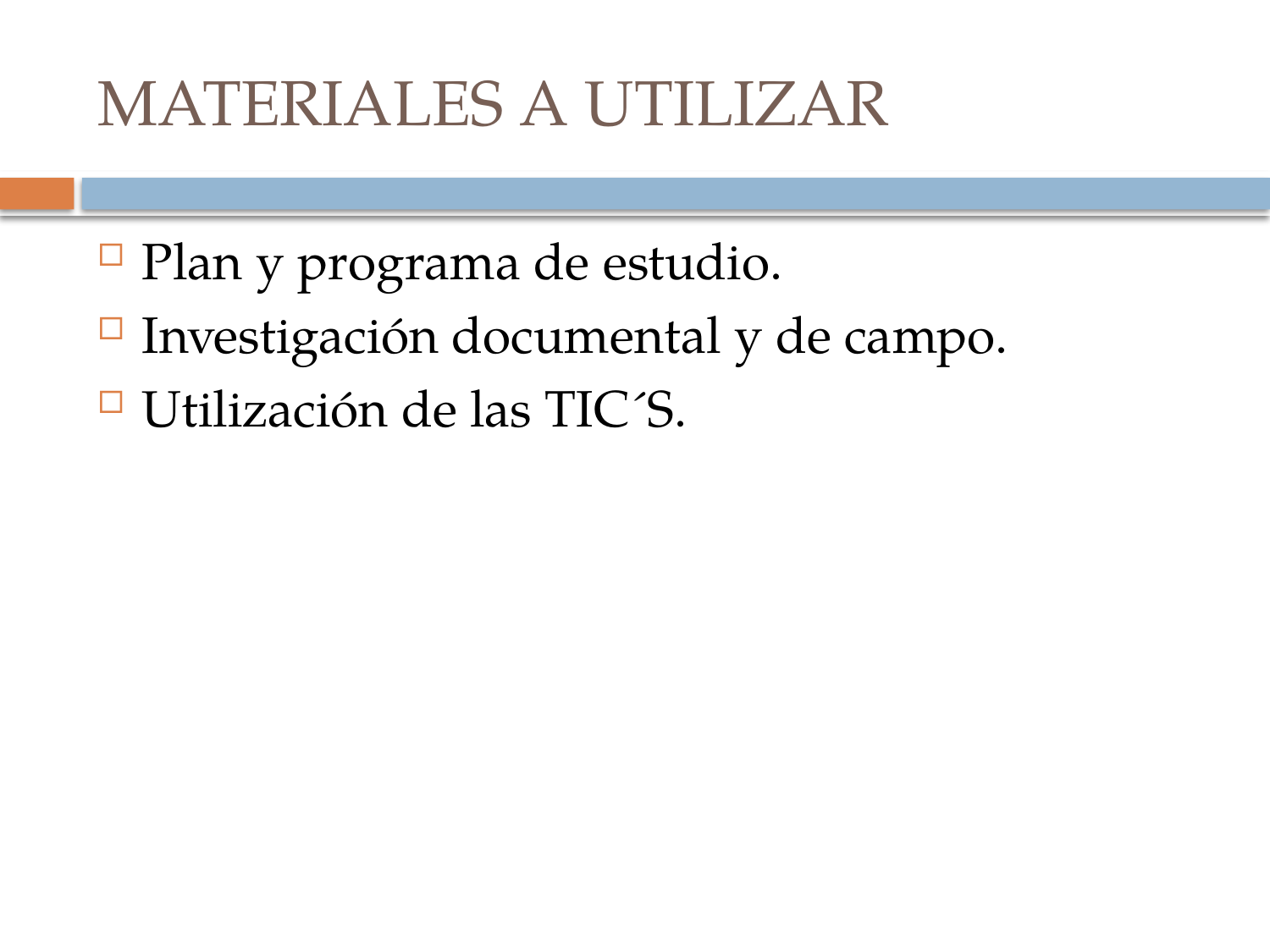

# MATERIALES A UTILIZAR
Plan y programa de estudio.
Investigación documental y de campo.
Utilización de las TIC´S.